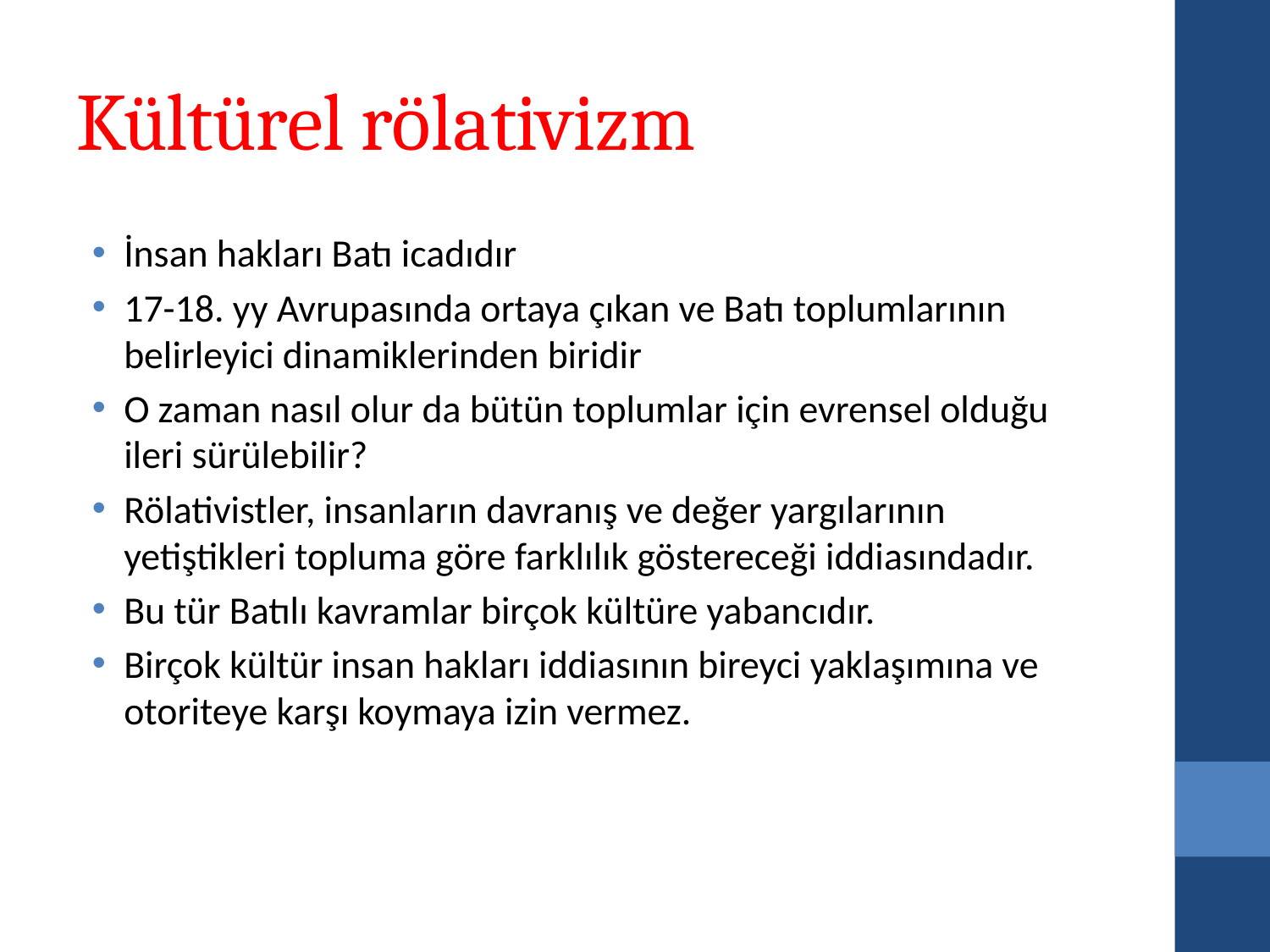

# Kültürel rölativizm
İnsan hakları Batı icadıdır
17-18. yy Avrupasında ortaya çıkan ve Batı toplumlarının belirleyici dinamiklerinden biridir
O zaman nasıl olur da bütün toplumlar için evrensel olduğu ileri sürülebilir?
Rölativistler, insanların davranış ve değer yargılarının yetiştikleri topluma göre farklılık göstereceği iddiasındadır.
Bu tür Batılı kavramlar birçok kültüre yabancıdır.
Birçok kültür insan hakları iddiasının bireyci yaklaşımına ve otoriteye karşı koymaya izin vermez.